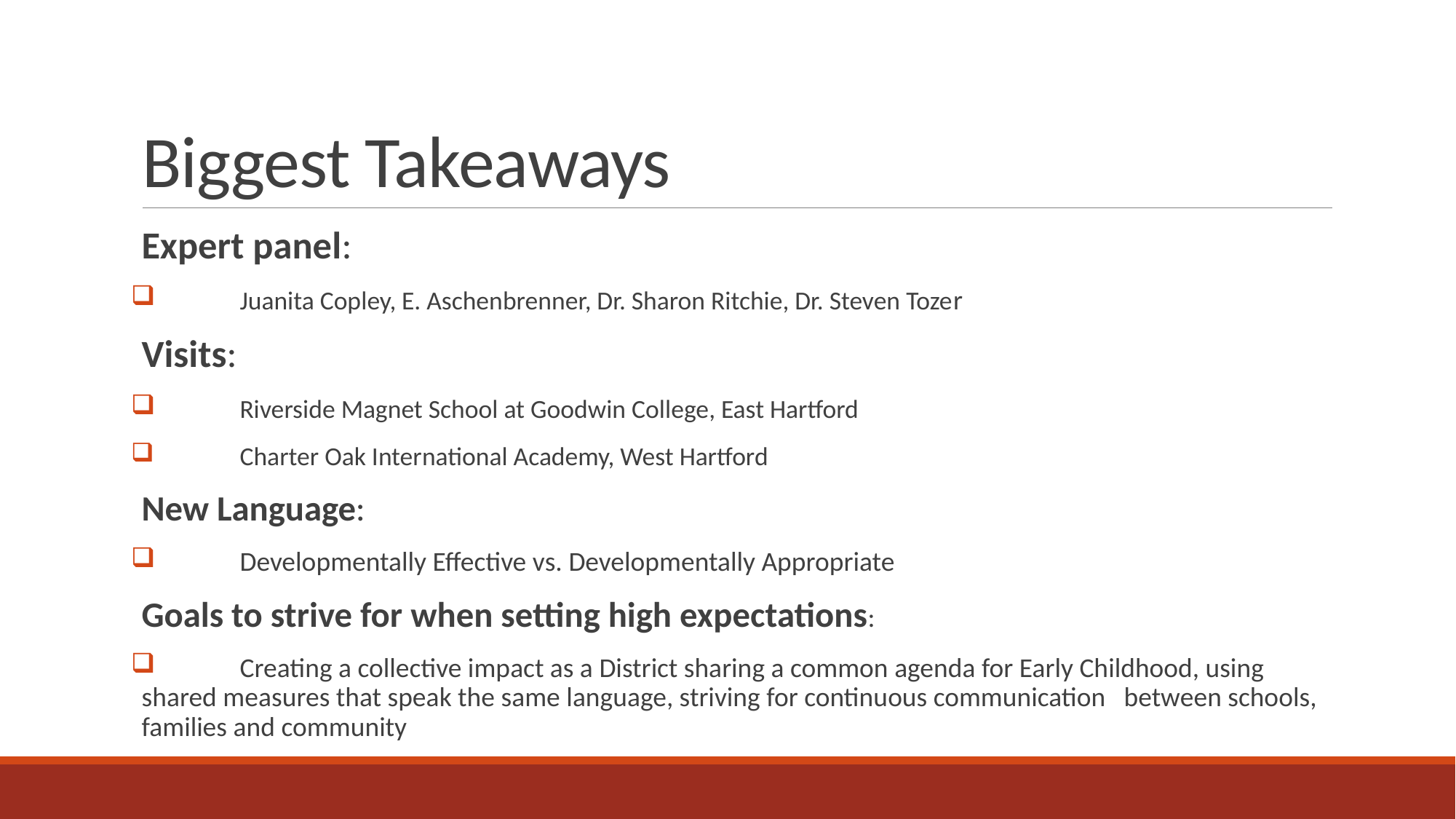

# Biggest Takeaways
Expert panel:
 	Juanita Copley, E. Aschenbrenner, Dr. Sharon Ritchie, Dr. Steven Tozer
Visits:
 	Riverside Magnet School at Goodwin College, East Hartford
 	Charter Oak International Academy, West Hartford
New Language:
 	Developmentally Effective vs. Developmentally Appropriate
Goals to strive for when setting high expectations:
 	Creating a collective impact as a District sharing a common agenda for Early Childhood, using 	shared measures that speak the same language, striving for continuous communication 	between schools, families and community